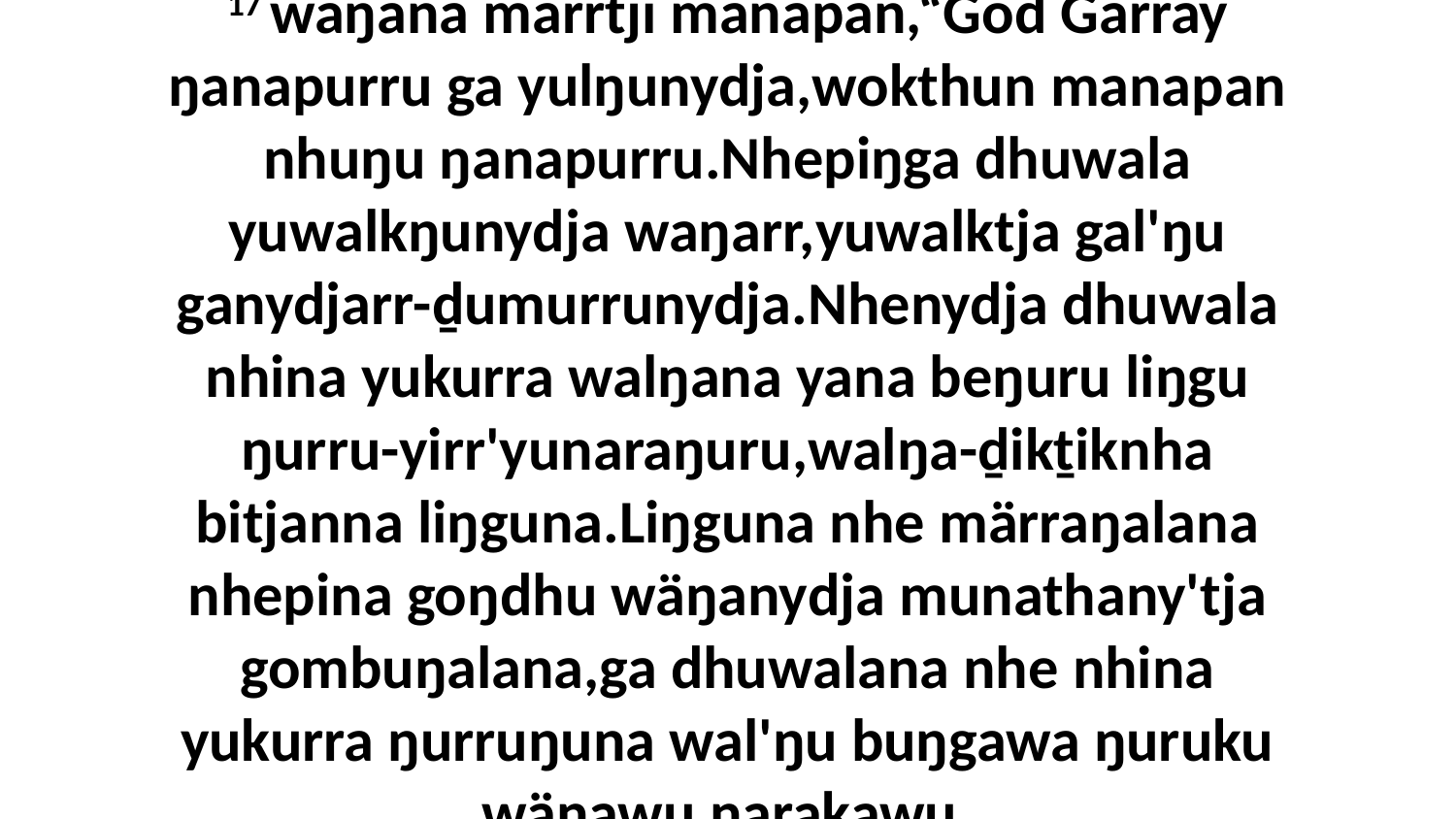

17 waŋana marrtji manapan,“God Garray ŋanapurru ga yulŋunydja,wokthun manapan nhuŋu ŋanapurru.Nhepiŋga dhuwala yuwalkŋunydja waŋarr,yuwalktja gal'ŋu ganydjarr-ḏumurrunydja.Nhenydja dhuwala nhina yukurra walŋana yana beŋuru liŋgu ŋurru-yirr'yunaraŋuru,walŋa-ḏikṯiknha bitjanna liŋguna.Liŋguna nhe märraŋalana nhepina goŋdhu wäŋanydja munathany'tja gombuŋalana,ga dhuwalana nhe nhina yukurra ŋurruŋuna wal'ŋu buŋgawa ŋuruku wäŋawu ŋarakawu.